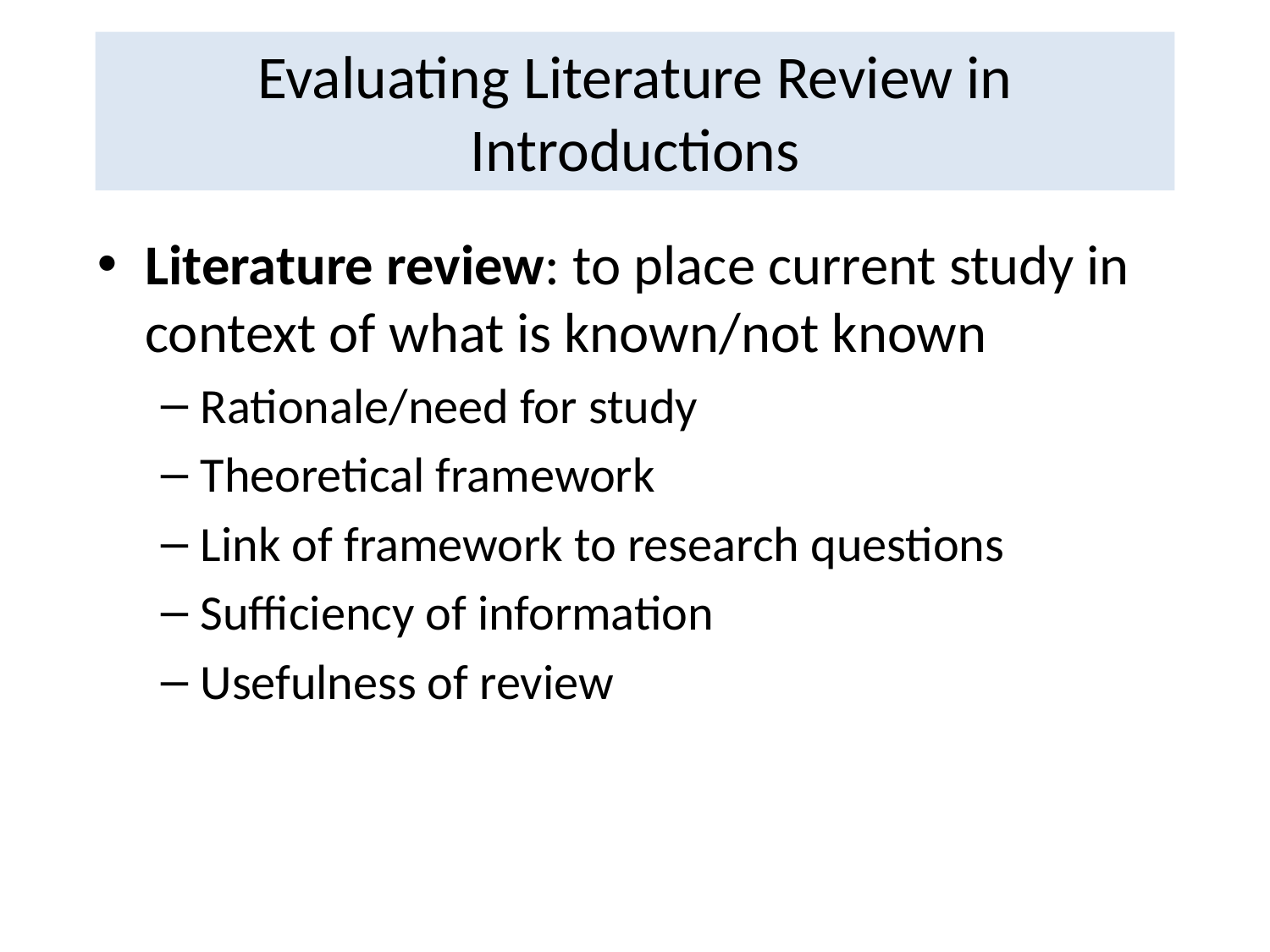

# Evaluating Literature Review in Introductions
Literature review: to place current study in context of what is known/not known
Rationale/need for study
Theoretical framework
Link of framework to research questions
Sufficiency of information
Usefulness of review